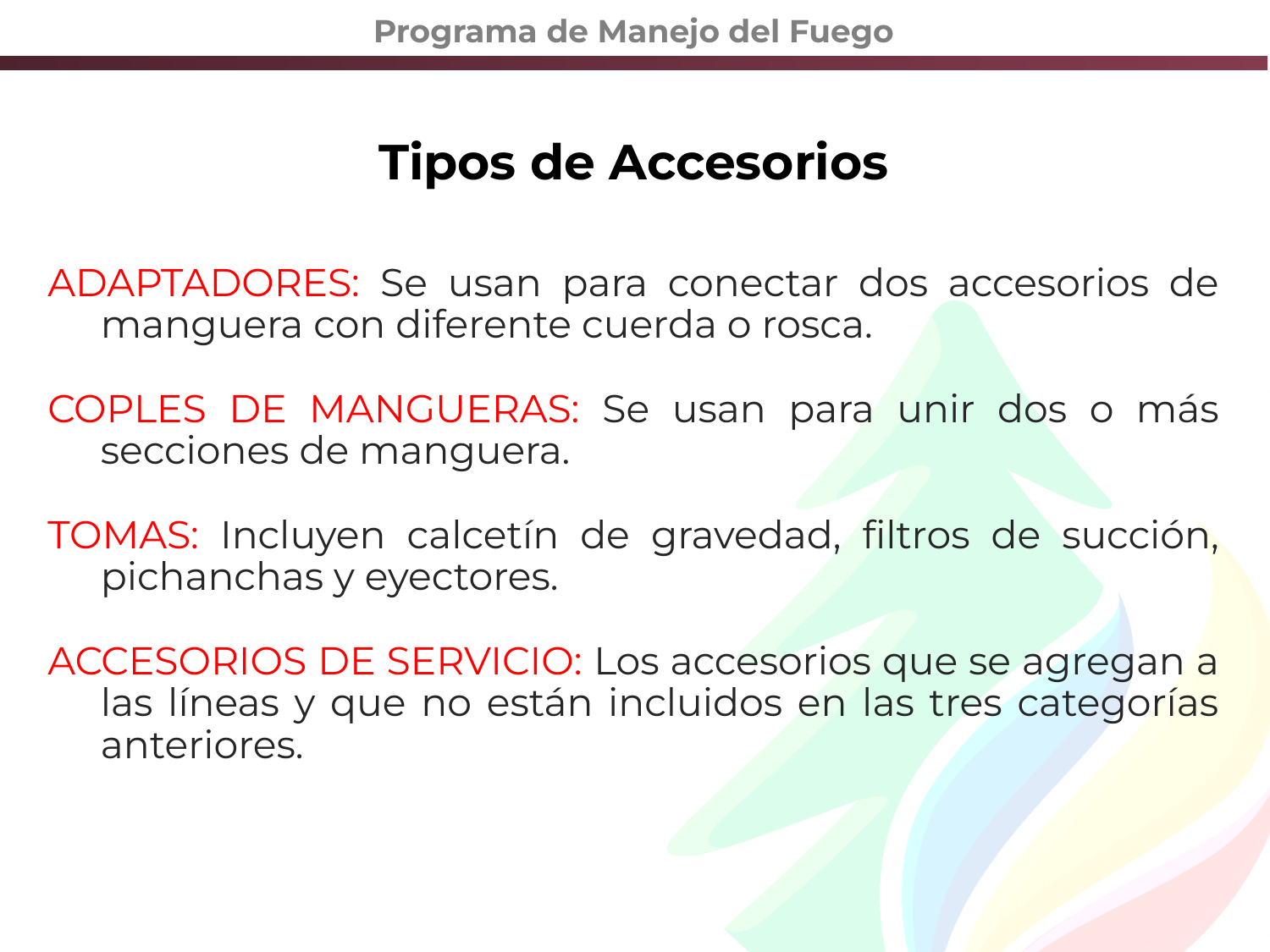

# Tipos de Accesorios
ADAPTADORES: Se usan para conectar dos accesorios de manguera con diferente cuerda o rosca.
COPLES DE MANGUERAS: Se usan para unir dos o más secciones de manguera.
TOMAS: Incluyen calcetín de gravedad, filtros de succión, pichanchas y eyectores.
ACCESORIOS DE SERVICIO: Los accesorios que se agregan a las líneas y que no están incluidos en las tres categorías anteriores.